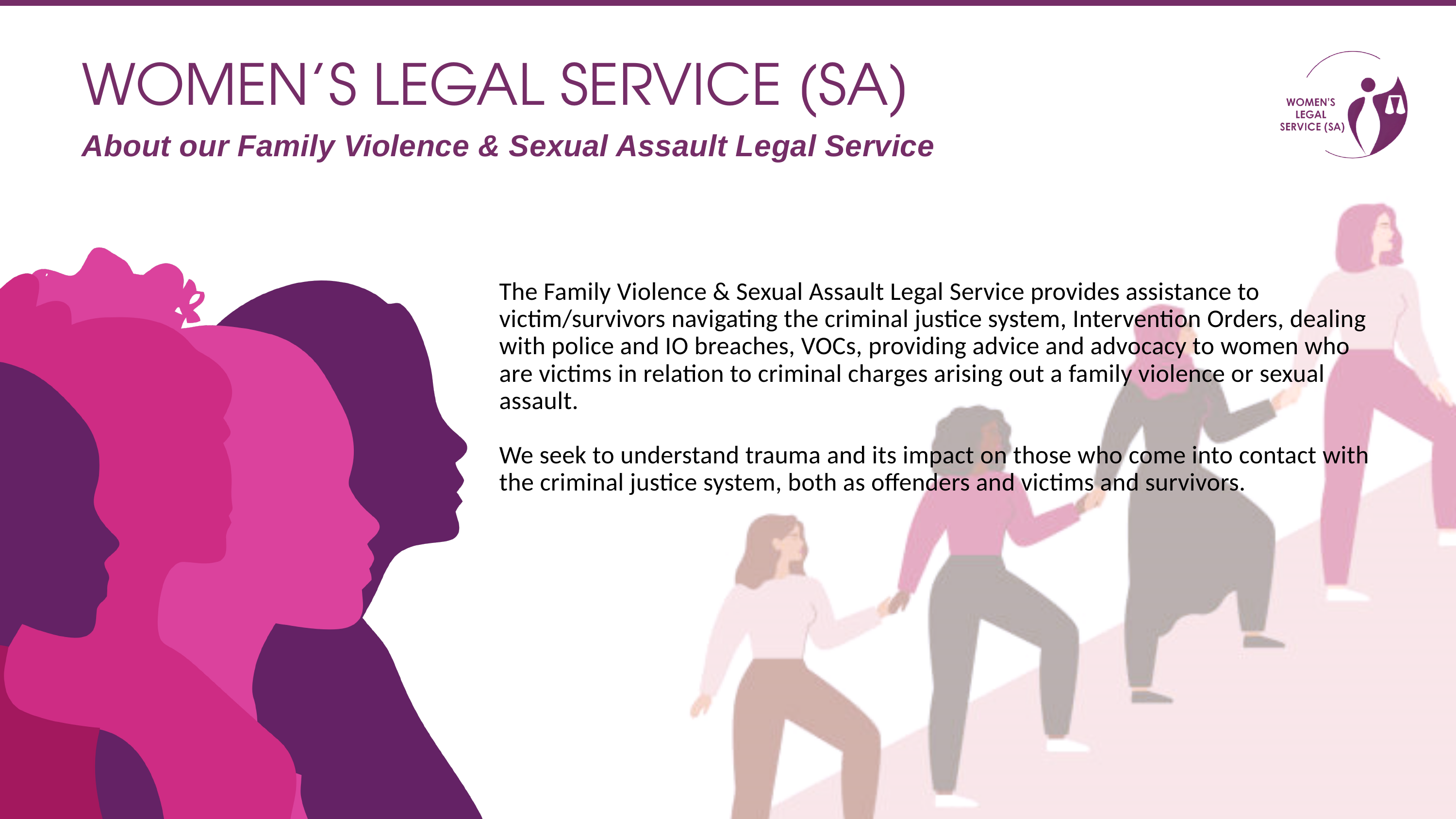

WOMEN’S LEGAL SERVICE (SA)
About our Family Violence & Sexual Assault Legal Service

The Family Violence & Sexual Assault Legal Service provides assistance to victim/survivors navigating the criminal justice system, Intervention Orders, dealing with police and IO breaches, VOCs, providing advice and advocacy to women who are victims in relation to criminal charges arising out a family violence or sexual assault.

We seek to understand trauma and its impact on those who come into contact with the criminal justice system, both as offenders and victims and survivors.